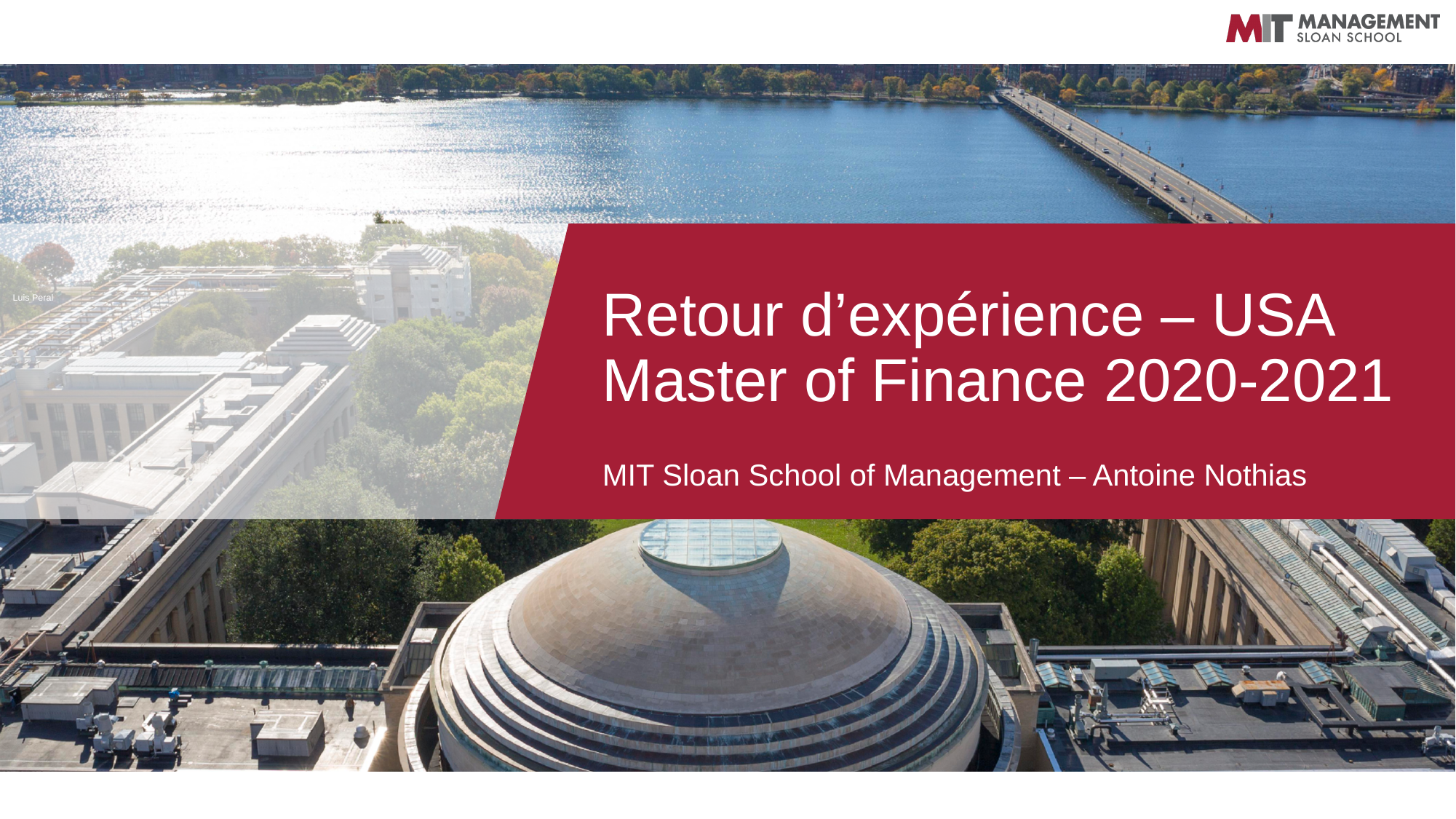

overall_1_132612661116277427 columns_1_132612661116277427 3_1_132612661327071021 7_1_132643768022322872
# Retour d’expérience – USA Master of Finance 2020-2021
MIT Sloan School of Management – Antoine Nothias